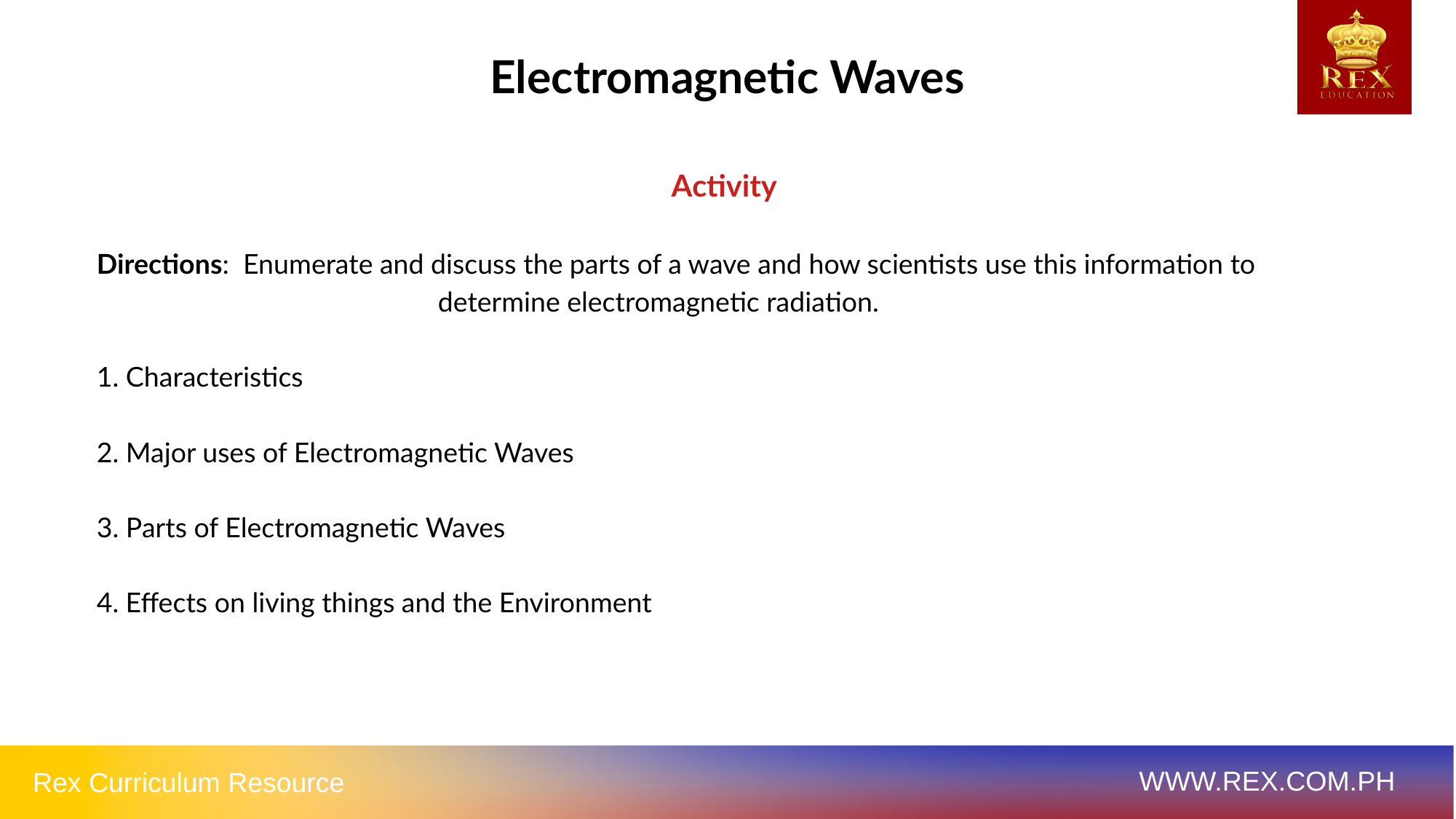

Electromagnetic Waves
Activity
Directions:  Enumerate and discuss the parts of a wave and how scientists use this information to 				  determine electromagnetic radiation.

1. Characteristics

2. Major uses of Electromagnetic Waves

3. Parts of Electromagnetic Waves

4. Effects on living things and the Environment